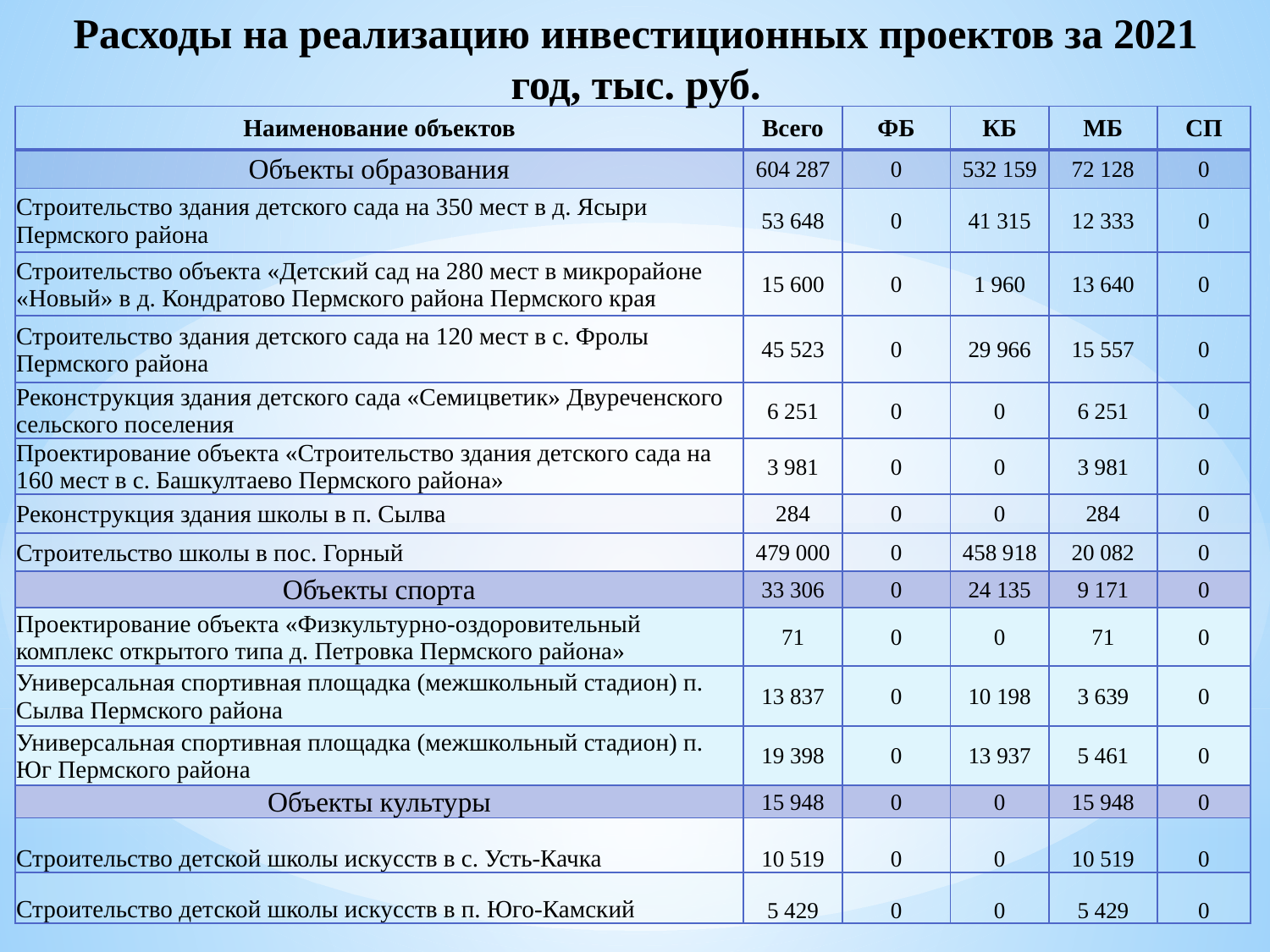

Расходы на реализацию инвестиционных проектов за 2021 год, тыс. руб.
| Наименование объектов | Всего | ФБ | КБ | МБ | СП |
| --- | --- | --- | --- | --- | --- |
| Объекты образования | 604 287 | 0 | 532 159 | 72 128 | 0 |
| Строительство здания детского сада на 350 мест в д. Ясыри Пермского района | 53 648 | 0 | 41 315 | 12 333 | 0 |
| Строительство объекта «Детский сад на 280 мест в микрорайоне «Новый» в д. Кондратово Пермского района Пермского края | 15 600 | 0 | 1 960 | 13 640 | 0 |
| Строительство здания детского сада на 120 мест в с. Фролы Пермского района | 45 523 | 0 | 29 966 | 15 557 | 0 |
| Реконструкция здания детского сада «Семицветик» Двуреченского сельского поселения | 6 251 | 0 | 0 | 6 251 | 0 |
| Проектирование объекта «Строительство здания детского сада на 160 мест в с. Башкултаево Пермского района» | 3 981 | 0 | 0 | 3 981 | 0 |
| Реконструкция здания школы в п. Сылва | 284 | 0 | 0 | 284 | 0 |
| Строительство школы в пос. Горный | 479 000 | 0 | 458 918 | 20 082 | 0 |
| Объекты спорта | 33 306 | 0 | 24 135 | 9 171 | 0 |
| Проектирование объекта «Физкультурно-оздоровительный комплекс открытого типа д. Петровка Пермского района» | 71 | 0 | 0 | 71 | 0 |
| Универсальная спортивная площадка (межшкольный стадион) п. Сылва Пермского района | 13 837 | 0 | 10 198 | 3 639 | 0 |
| Универсальная спортивная площадка (межшкольный стадион) п. Юг Пермского района | 19 398 | 0 | 13 937 | 5 461 | 0 |
| Объекты культуры | 15 948 | 0 | 0 | 15 948 | 0 |
| Строительство детской школы искусств в с. Усть-Качка | 10 519 | 0 | 0 | 10 519 | 0 |
| Строительство детской школы искусств в п. Юго-Камский | 5 429 | 0 | 0 | 5 429 | 0 |